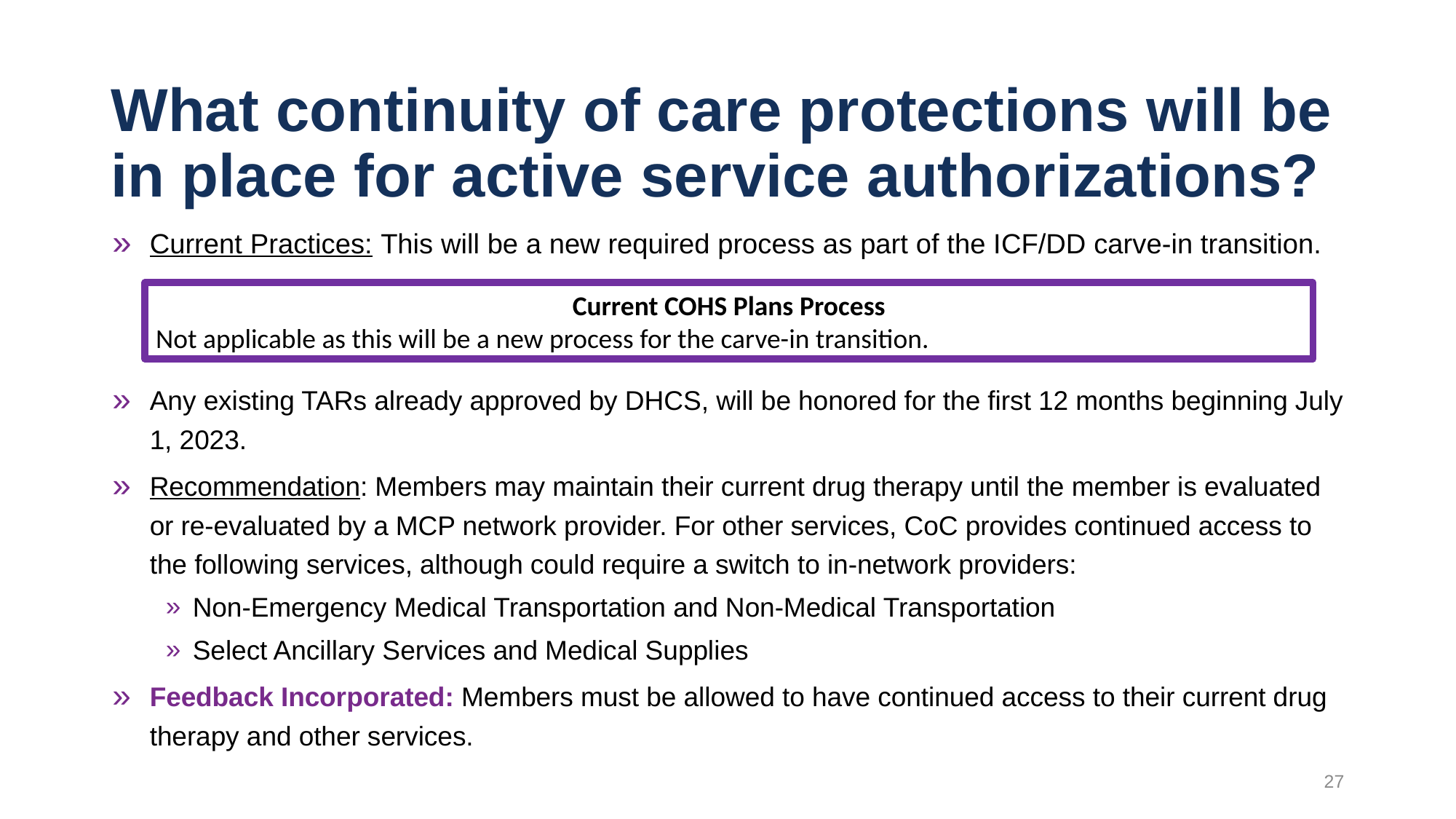

# What continuity of care protections will be in place for active service authorizations?
Current Practices: This will be a new required process as part of the ICF/DD carve-in transition.

Any existing TARs already approved by DHCS, will be honored for the first 12 months beginning July 1, 2023.
Recommendation: Members may maintain their current drug therapy until the member is evaluated or re-evaluated by a MCP network provider. For other services, CoC provides continued access to the following services, although could require a switch to in-network providers:
Non-Emergency Medical Transportation and Non-Medical Transportation
Select Ancillary Services and Medical Supplies
Feedback Incorporated: Members must be allowed to have continued access to their current drug therapy and other services.
Current COHS Plans Process
Not applicable as this will be a new process for the carve-in transition.
27